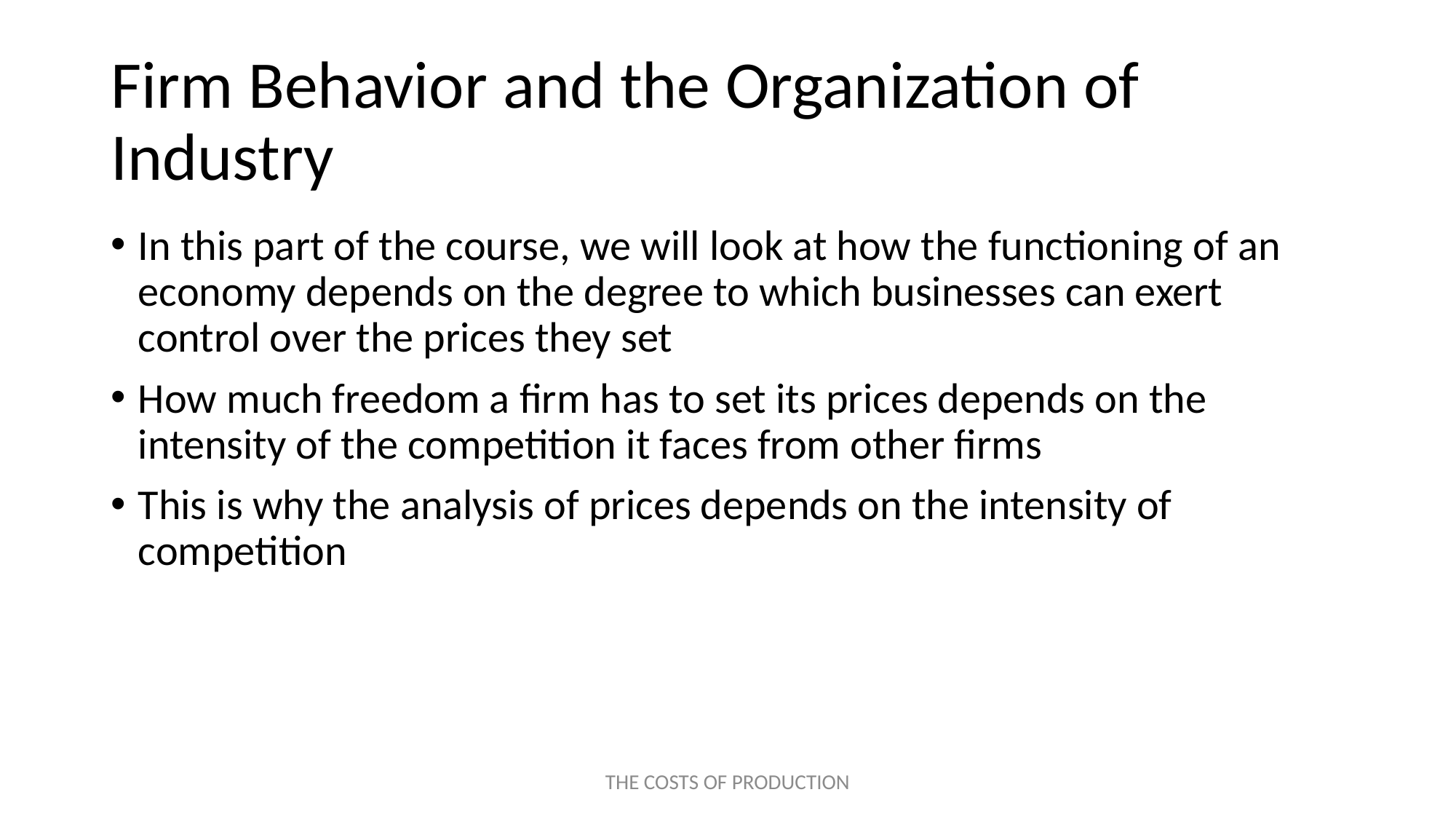

# Firm Behavior and the Organization of Industry
In this part of the course, we will look at how the functioning of an economy depends on the degree to which businesses can exert control over the prices they set
How much freedom a firm has to set its prices depends on the intensity of the competition it faces from other firms
This is why the analysis of prices depends on the intensity of competition
THE COSTS OF PRODUCTION